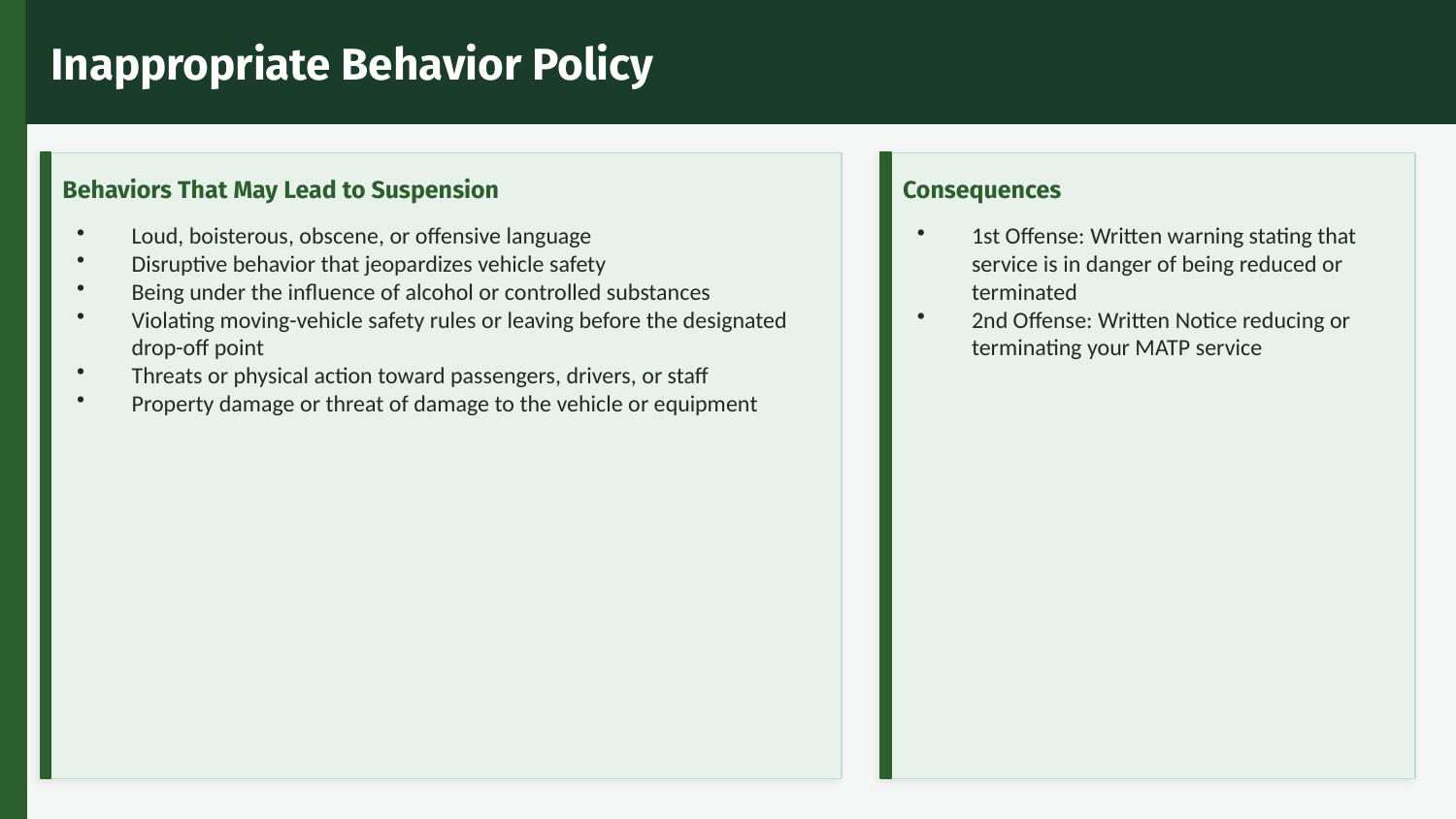

Inappropriate Behavior Policy

Behaviors That May Lead to Suspension
Consequences
Loud, boisterous, obscene, or offensive language
Disruptive behavior that jeopardizes vehicle safety
Being under the influence of alcohol or controlled substances
Violating moving-vehicle safety rules or leaving before the designated drop-off point
Threats or physical action toward passengers, drivers, or staff
Property damage or threat of damage to the vehicle or equipment
1st Offense: Written warning stating that service is in danger of being reduced or terminated
2nd Offense: Written Notice reducing or terminating your MATP service